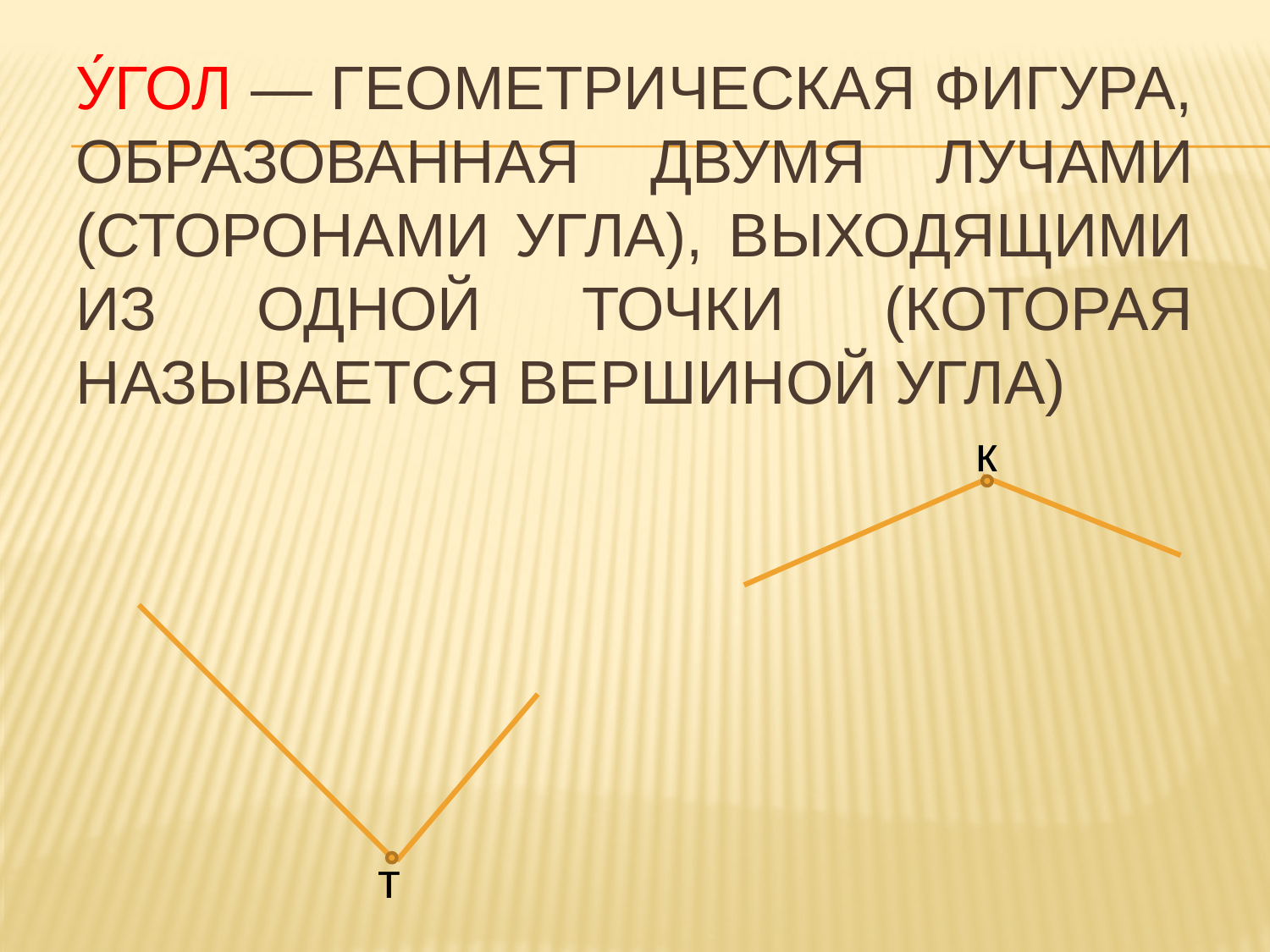

# У́гол — геометрическая фигура, образованная двумя лучами (сторонами угла), выходящими из одной точки (которая называется вершиной угла)
к

т